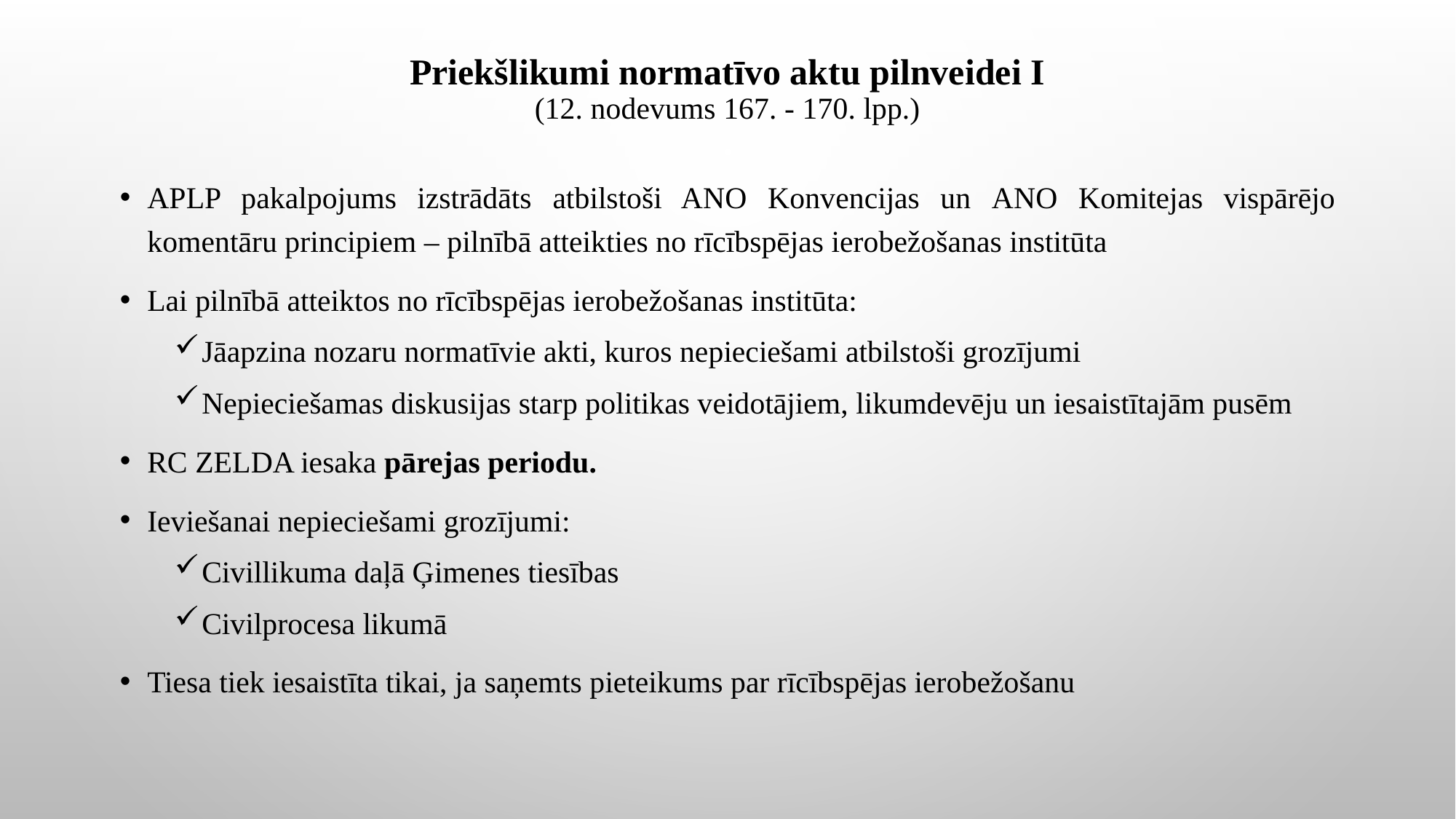

# Priekšlikumi normatīvo aktu pilnveidei I (12. nodevums 167. - 170. lpp.)
APLP pakalpojums izstrādāts atbilstoši ANO Konvencijas un ANO Komitejas vispārējo komentāru principiem – pilnībā atteikties no rīcībspējas ierobežošanas institūta
Lai pilnībā atteiktos no rīcībspējas ierobežošanas institūta:
Jāapzina nozaru normatīvie akti, kuros nepieciešami atbilstoši grozījumi
Nepieciešamas diskusijas starp politikas veidotājiem, likumdevēju un iesaistītajām pusēm
RC ZELDA iesaka pārejas periodu.
Ieviešanai nepieciešami grozījumi:
Civillikuma daļā Ģimenes tiesības
Civilprocesa likumā
Tiesa tiek iesaistīta tikai, ja saņemts pieteikums par rīcībspējas ierobežošanu